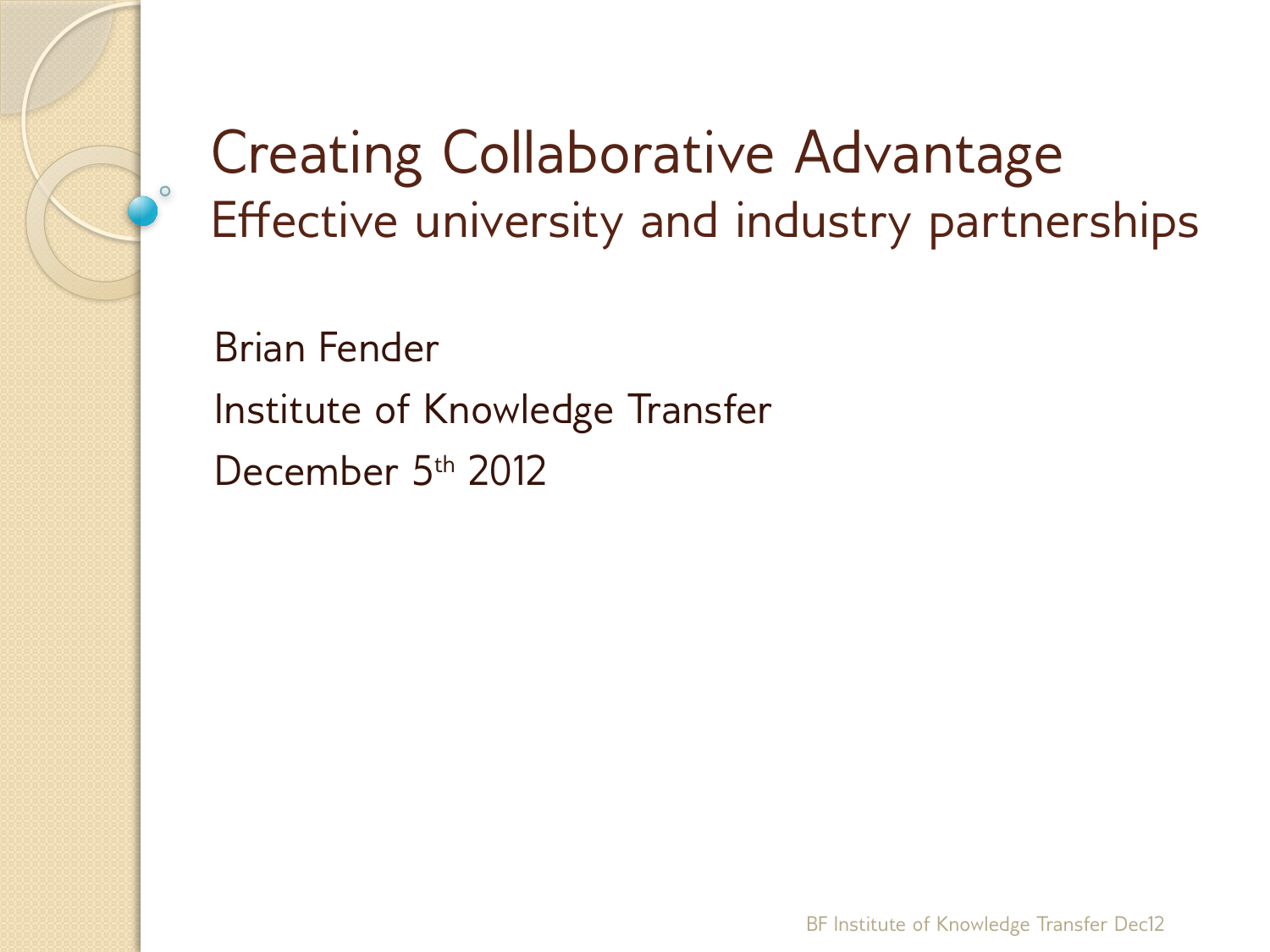

# Creating Collaborative Advantage Effective university and industry partnerships

Brian Fender
Institute of Knowledge Transfer
December 5th 2012
BF Institute of Knowledge Transfer Dec12